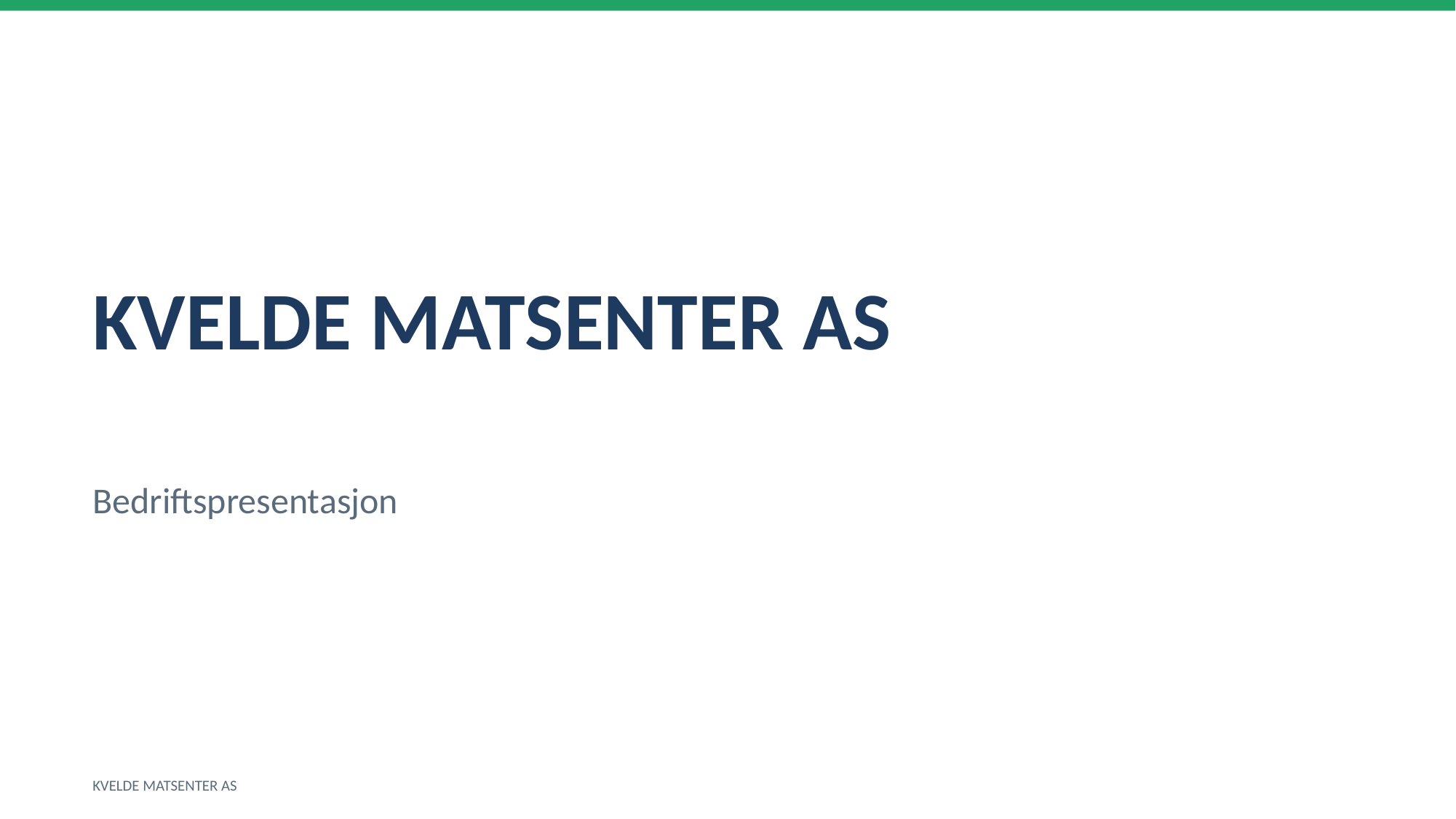

KVELDE MATSENTER AS
Bedriftspresentasjon
KVELDE MATSENTER AS